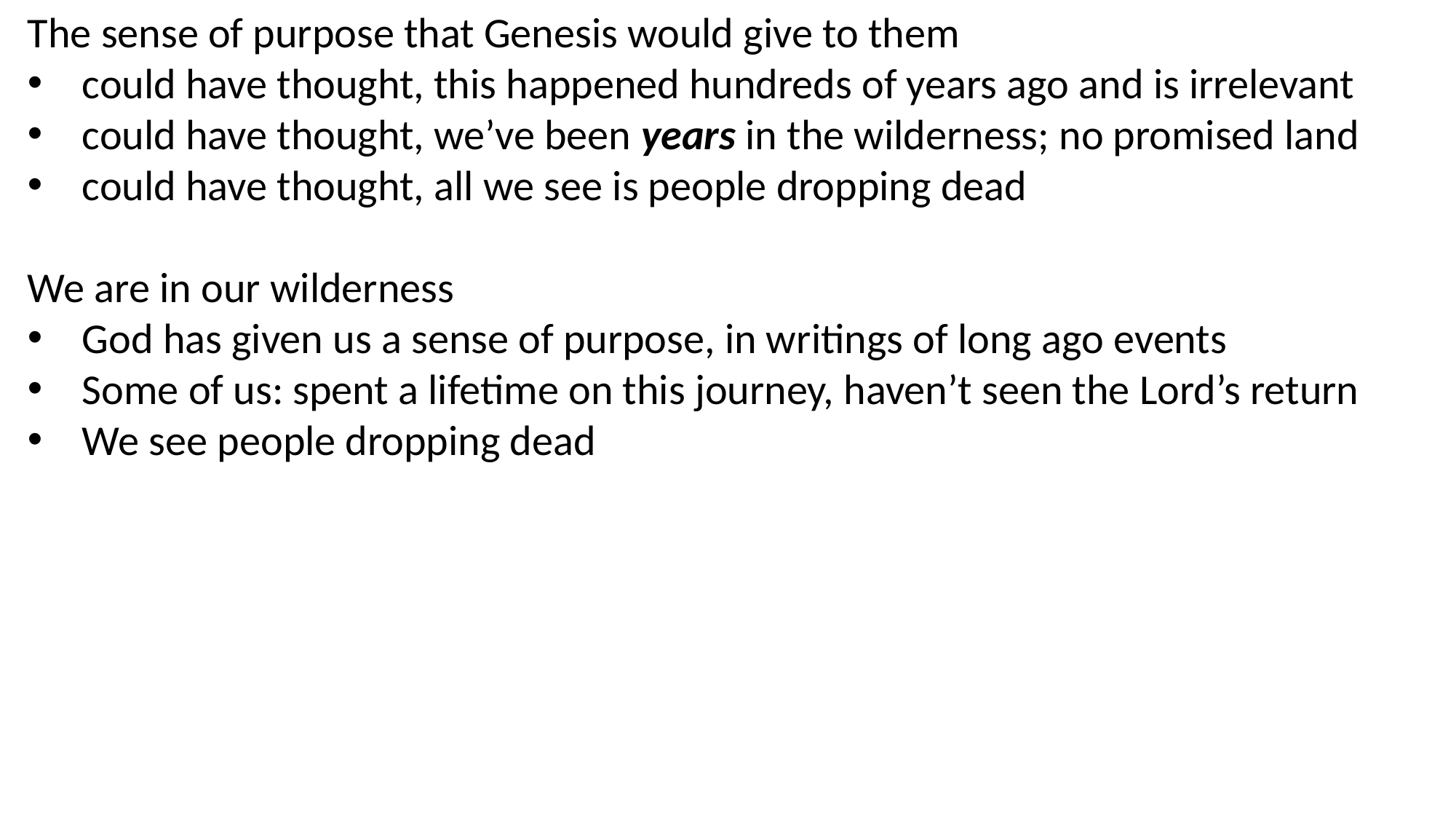

The sense of purpose that Genesis would give to them
could have thought, this happened hundreds of years ago and is irrelevant
could have thought, we’ve been years in the wilderness; no promised land
could have thought, all we see is people dropping dead

We are in our wilderness
God has given us a sense of purpose, in writings of long ago events
Some of us: spent a lifetime on this journey, haven’t seen the Lord’s return
We see people dropping dead